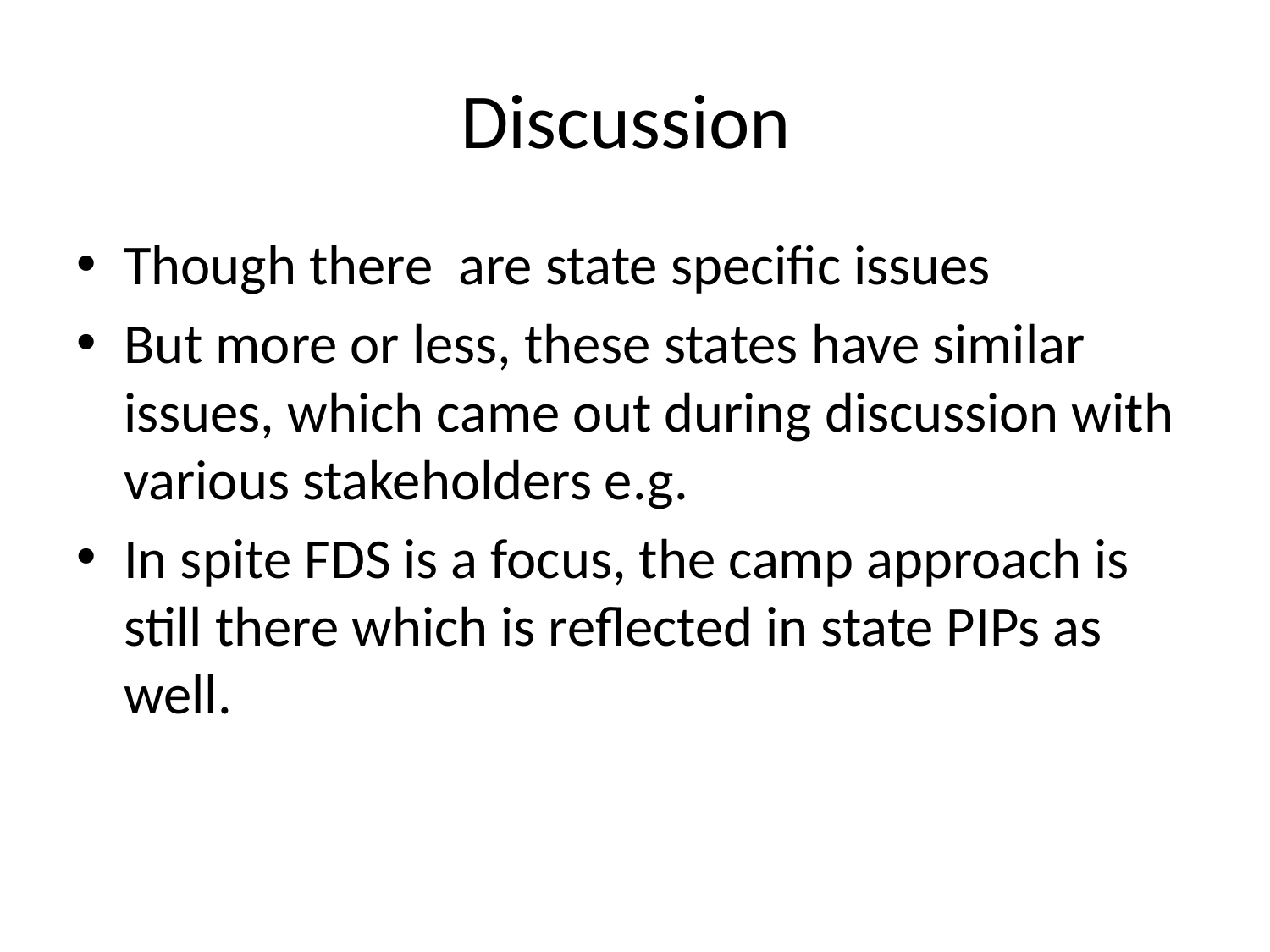

# Discussion
Though there  are state specific issues
But more or less, these states have similar issues, which came out during discussion with various stakeholders e.g.
In spite FDS is a focus, the camp approach is still there which is reflected in state PIPs as well.